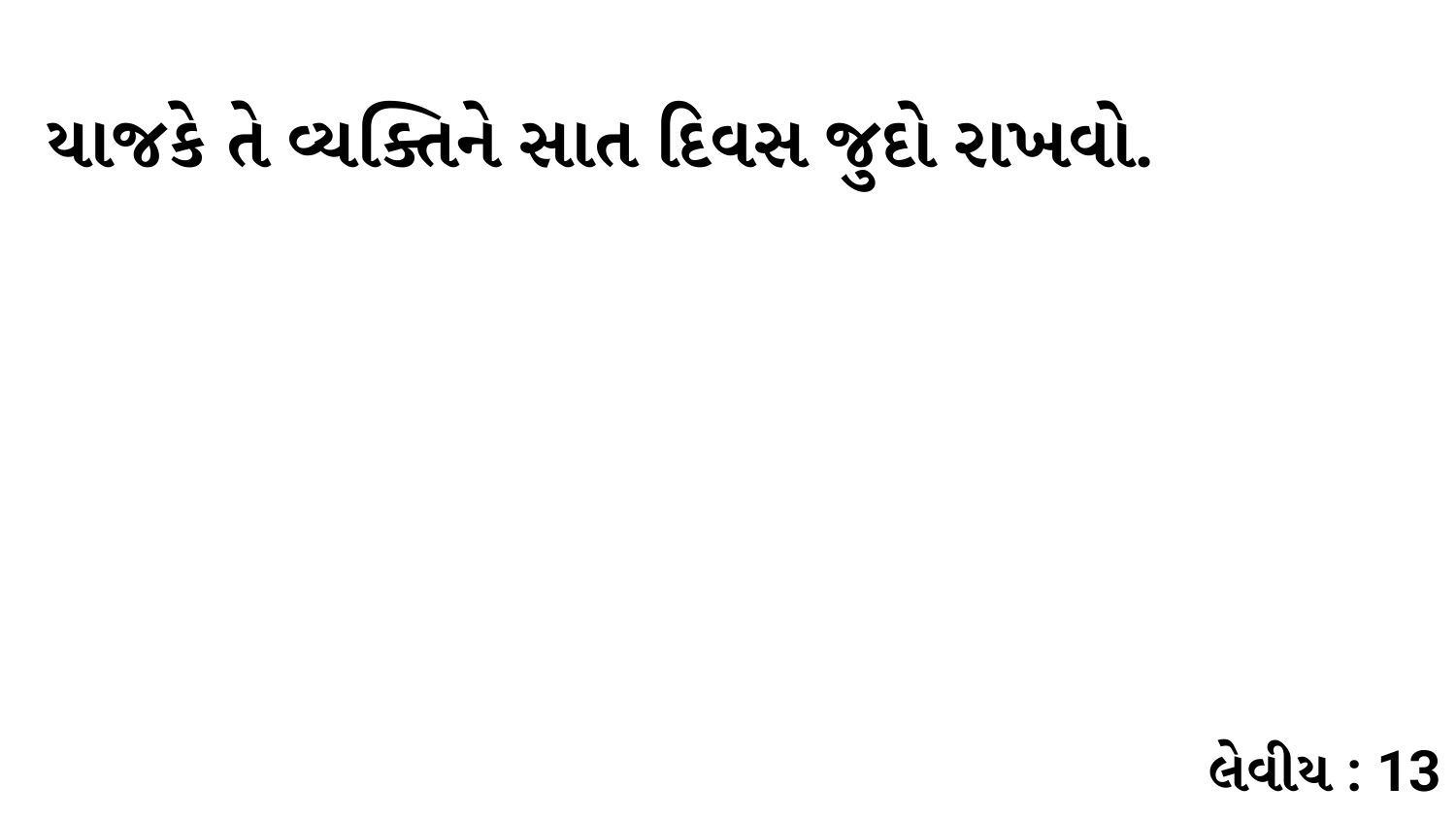

યાજકે તે વ્યક્તિને સાત દિવસ જુદો રાખવો.
લેવીય : 13